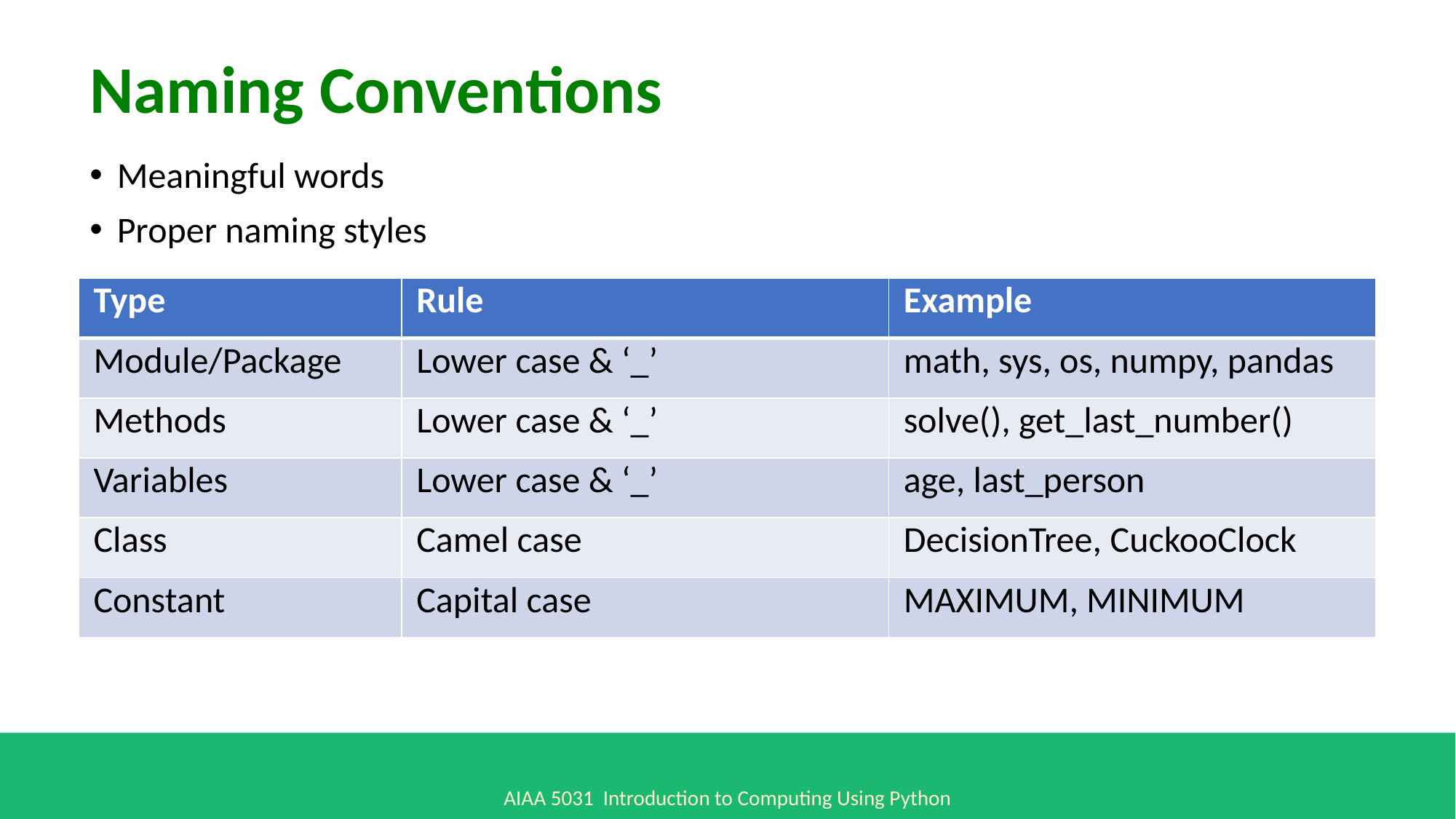

Naming Conventions
Meaningful words
Proper naming styles
| Type | Rule | Example |
| --- | --- | --- |
| Module/Package | Lower case & ‘\_’ | math, sys, os, numpy, pandas |
| Methods | Lower case & ‘\_’ | solve(), get\_last\_number() |
| Variables | Lower case & ‘\_’ | age, last\_person |
| Class | Camel case | DecisionTree, CuckooClock |
| Constant | Capital case | MAXIMUM, MINIMUM |
AIAA 5031  Introduction to Computing Using Python